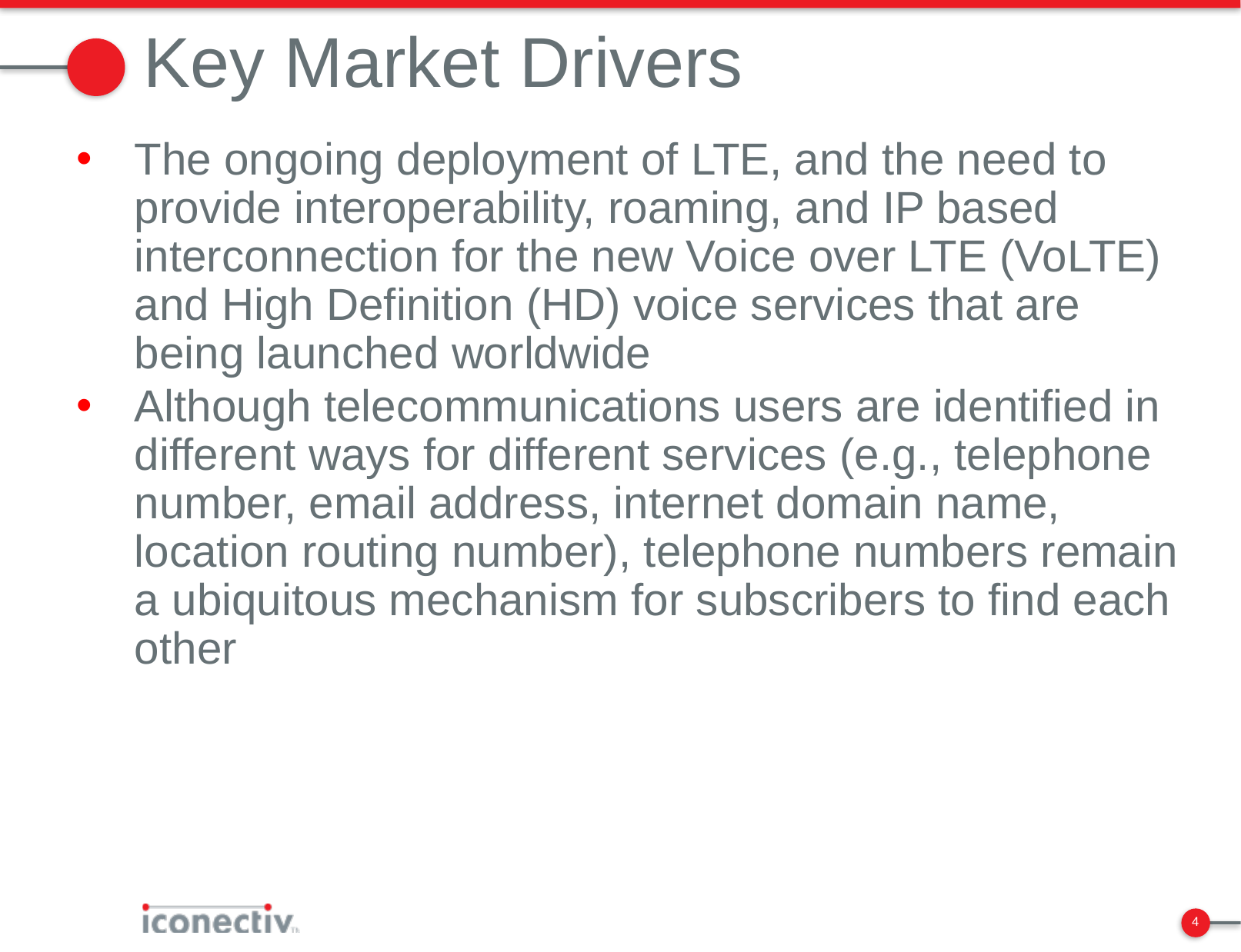

# Key Market Drivers
The ongoing deployment of LTE, and the need to provide interoperability, roaming, and IP based interconnection for the new Voice over LTE (VoLTE) and High Definition (HD) voice services that are being launched worldwide
Although telecommunications users are identified in different ways for different services (e.g., telephone number, email address, internet domain name, location routing number), telephone numbers remain a ubiquitous mechanism for subscribers to find each other